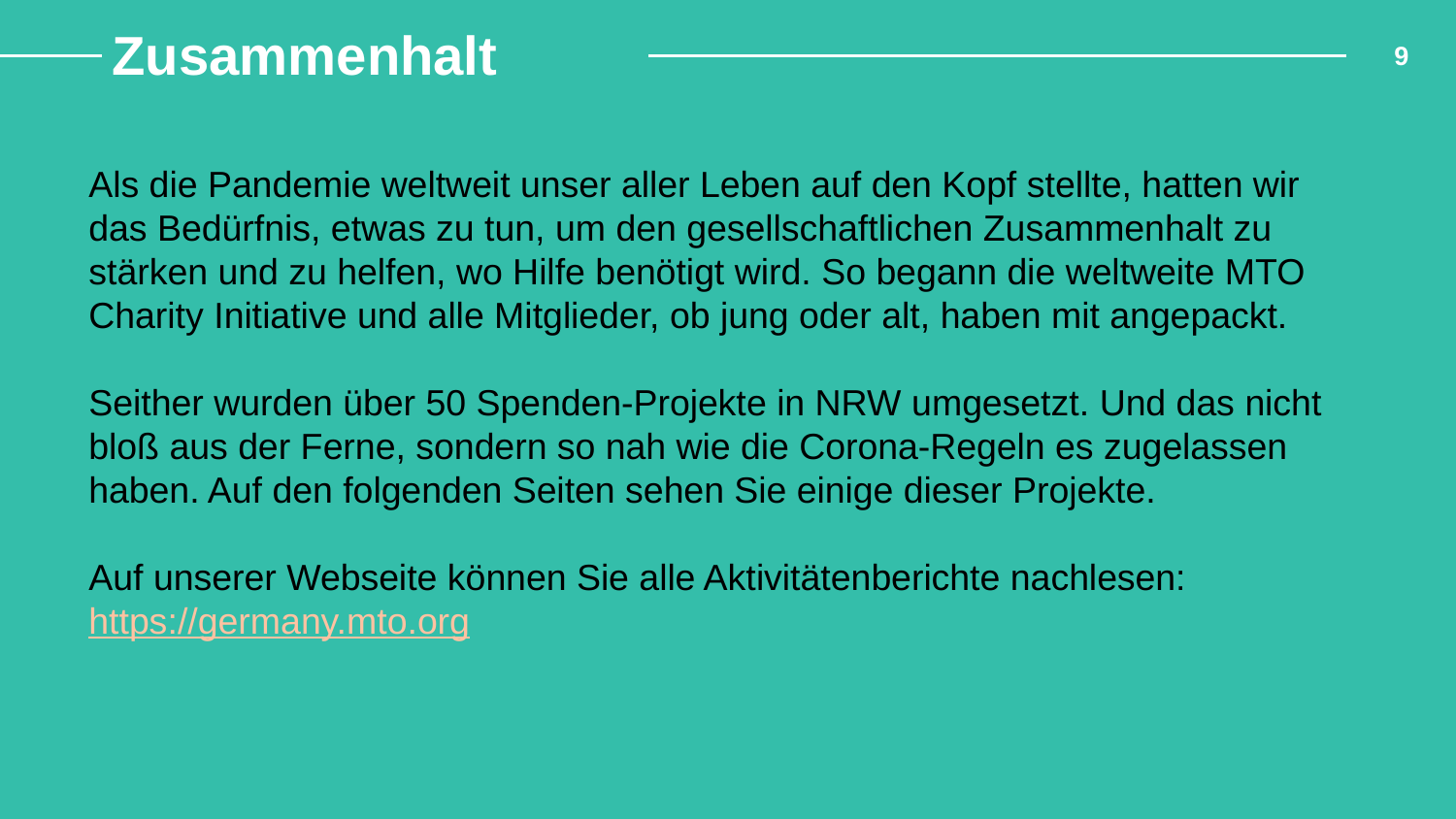

9
# Zusammenhalt
Als die Pandemie weltweit unser aller Leben auf den Kopf stellte, hatten wir das Bedürfnis, etwas zu tun, um den gesellschaftlichen Zusammenhalt zu stärken und zu helfen, wo Hilfe benötigt wird. So begann die weltweite MTO Charity Initiative und alle Mitglieder, ob jung oder alt, haben mit angepackt.

Seither wurden über 50 Spenden-Projekte in NRW umgesetzt. Und das nicht bloß aus der Ferne, sondern so nah wie die Corona-Regeln es zugelassen haben. Auf den folgenden Seiten sehen Sie einige dieser Projekte.

Auf unserer Webseite können Sie alle Aktivitätenberichte nachlesen:
https://germany.mto.org